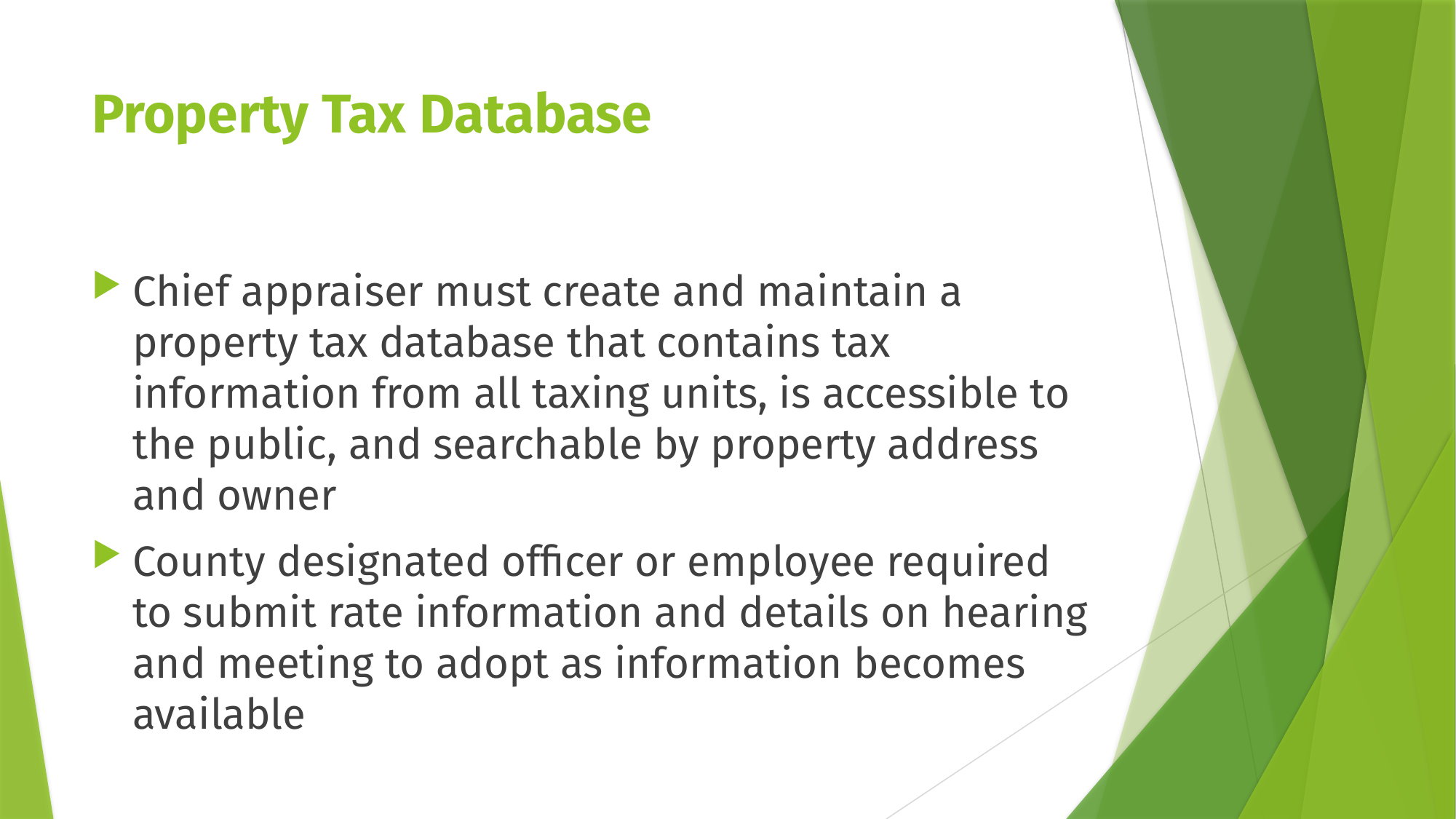

# Property Tax Database
Chief appraiser must create and maintain a property tax database that contains tax information from all taxing units, is accessible to the public, and searchable by property address and owner
County designated officer or employee required to submit rate information and details on hearing and meeting to adopt as information becomes available